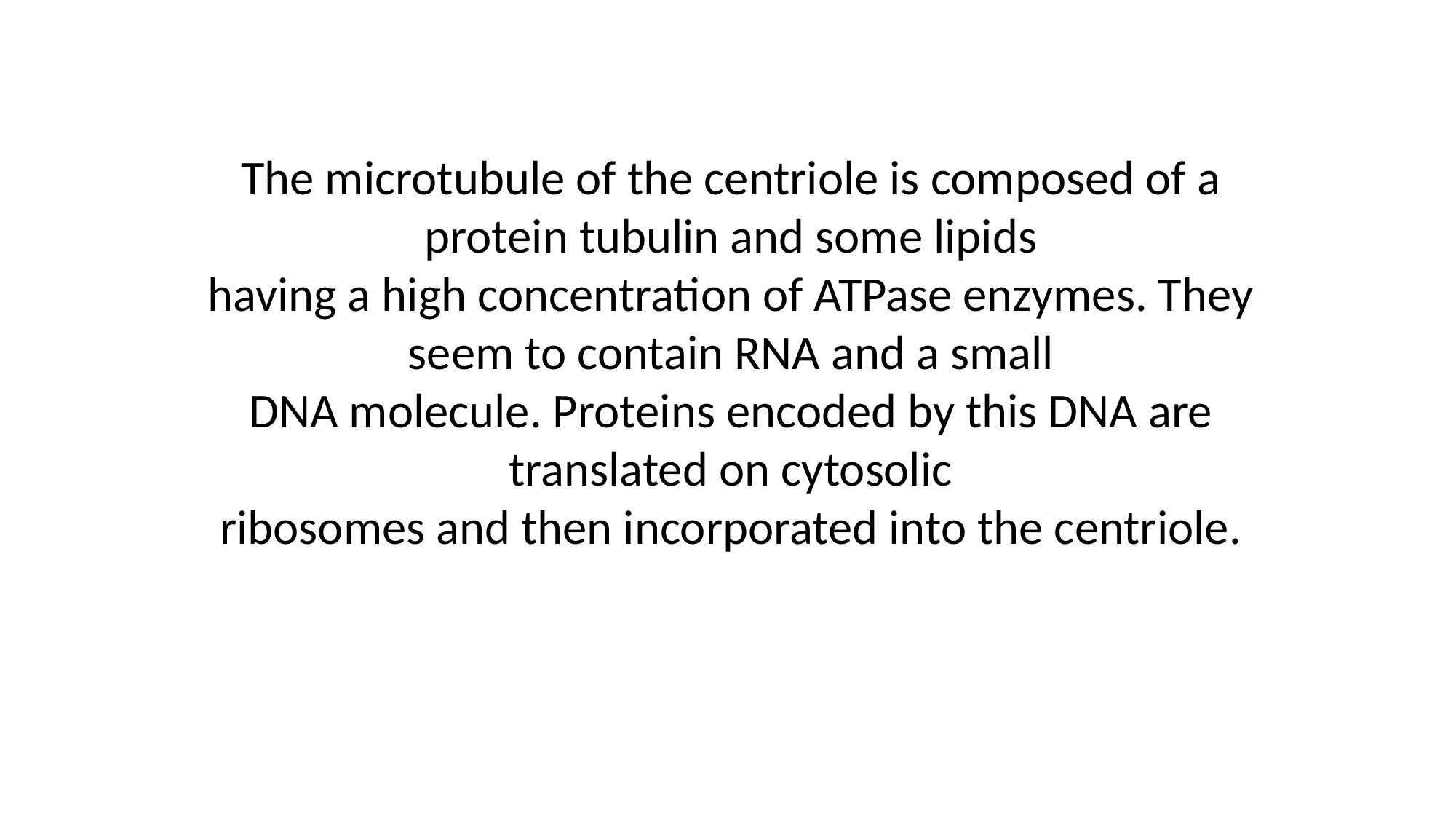

The microtubule of the centriole is composed of a protein tubulin and some lipids
having a high concentration of ATPase enzymes. They seem to contain RNA and a small
DNA molecule. Proteins encoded by this DNA are translated on cytosolic
ribosomes and then incorporated into the centriole.